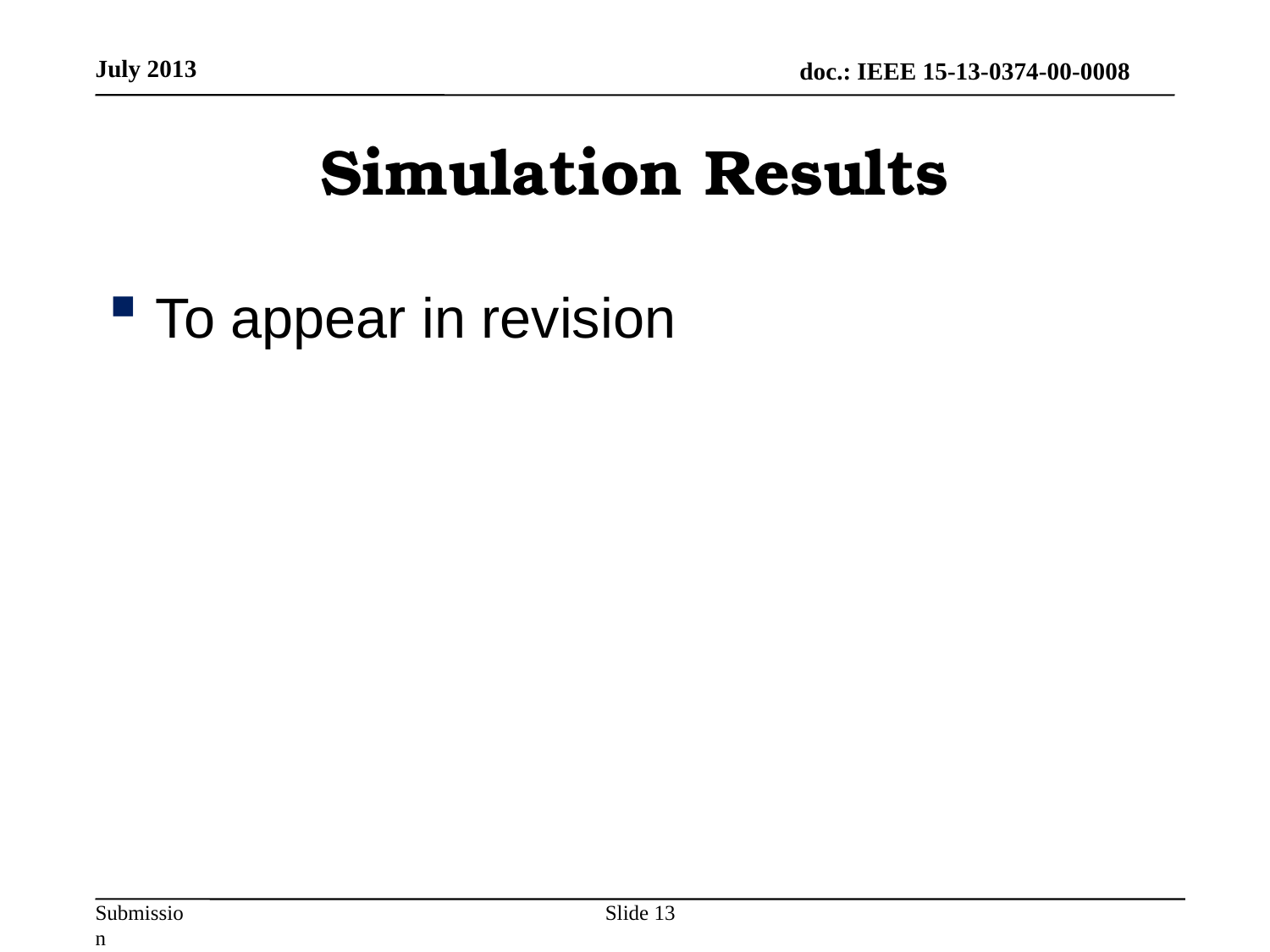

July 2013
# Simulation Results
To appear in revision
Slide 13